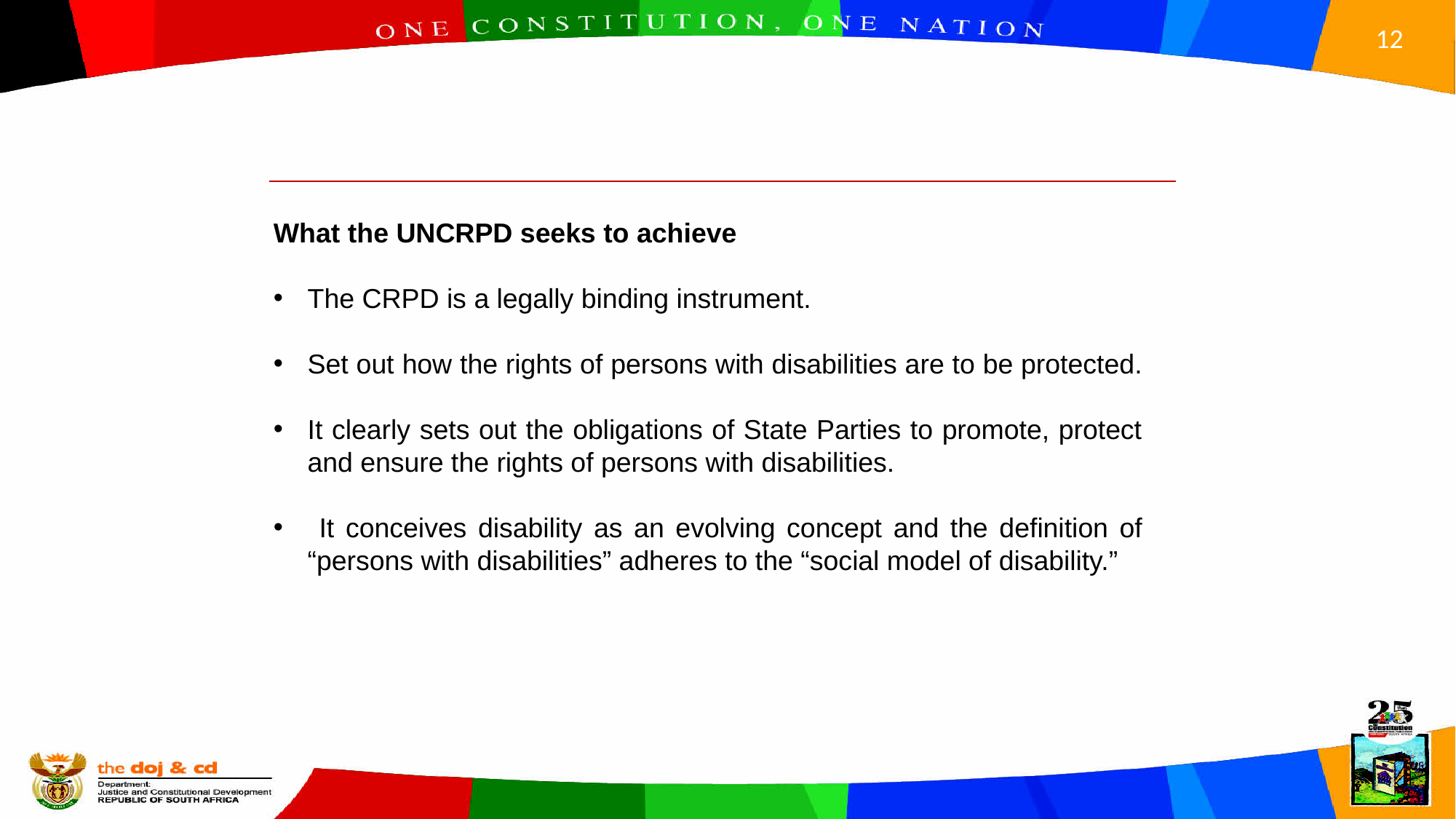

What the UNCRPD seeks to achieve

The CRPD is a legally binding instrument.

Set out how the rights of persons with disabilities are to be protected.

It clearly sets out the obligations of State Parties to promote, protect and ensure the rights of persons with disabilities.

 It conceives disability as an evolving concept and the definition of “persons with disabilities” adheres to the “social model of disability.”